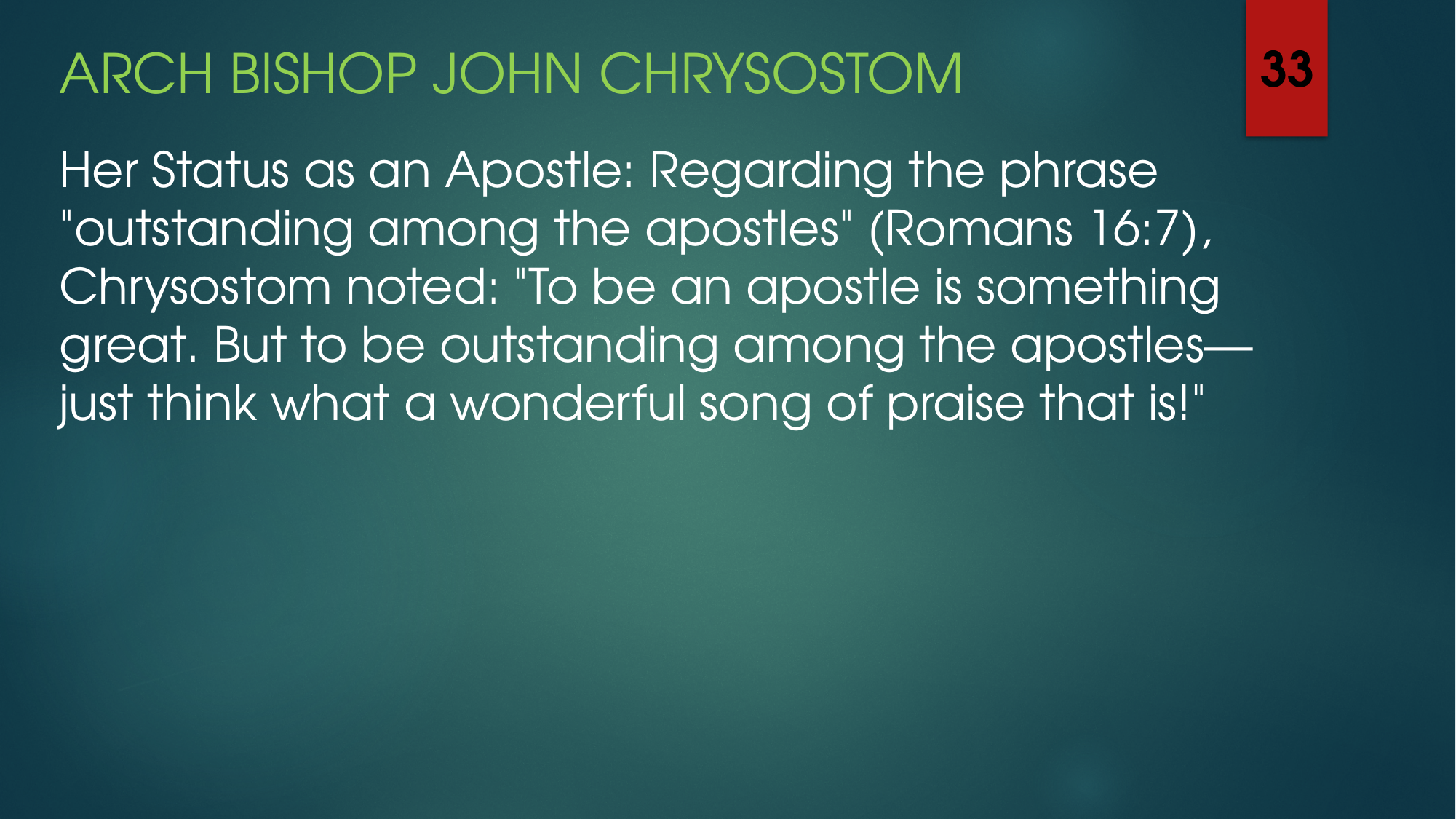

Arch Bishop john chrysostom
33
Her Status as an Apostle: Regarding the phrase "outstanding among the apostles" (Romans 16:7), Chrysostom noted: "To be an apostle is something great. But to be outstanding among the apostles—just think what a wonderful song of praise that is!"